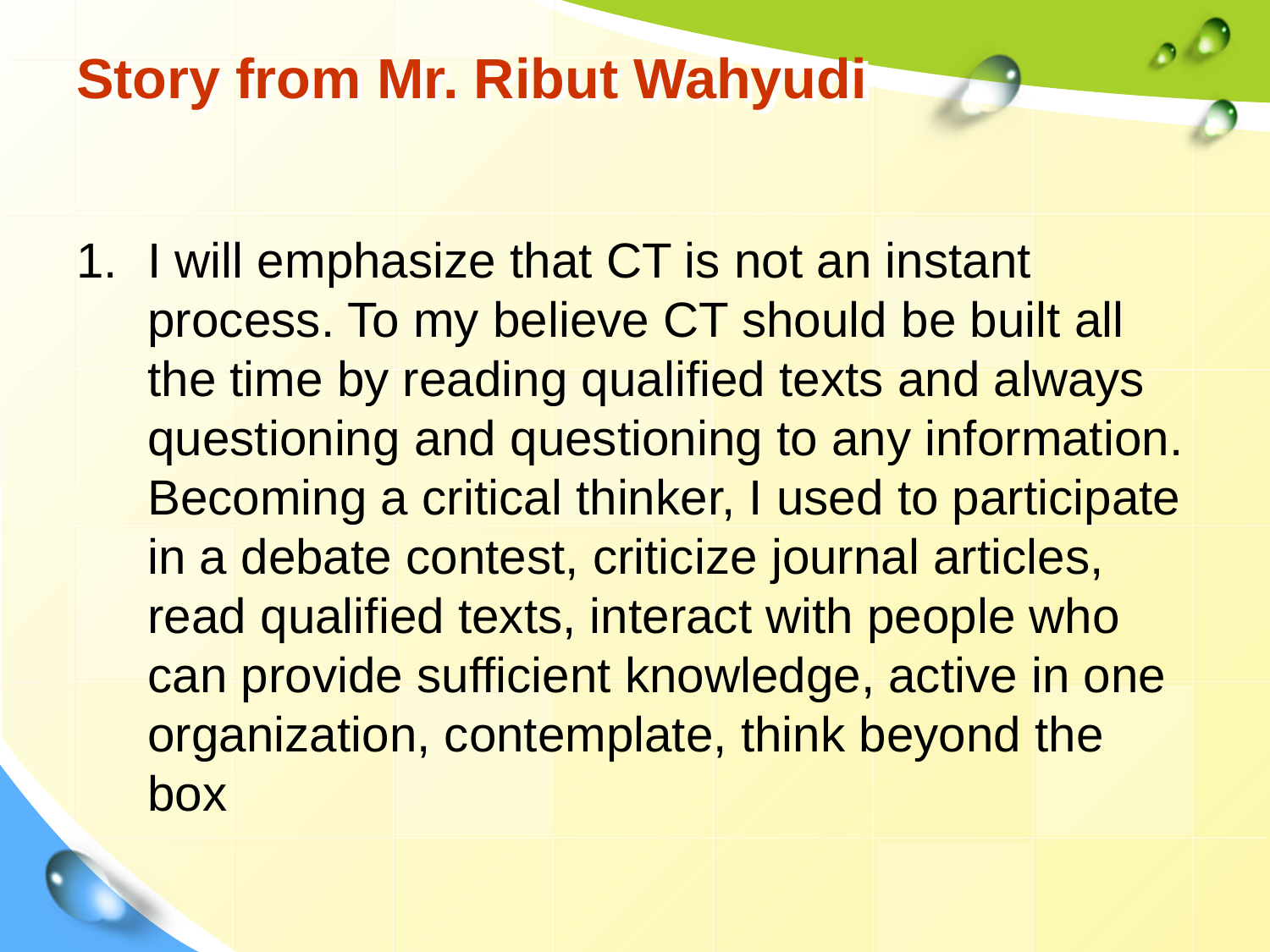

# Story from Mr. Ribut Wahyudi
I will emphasize that CT is not an instant process. To my believe CT should be built all the time by reading qualified texts and always questioning and questioning to any information. Becoming a critical thinker, I used to participate in a debate contest, criticize journal articles, read qualified texts, interact with people who can provide sufficient knowledge, active in one organization, contemplate, think beyond the box